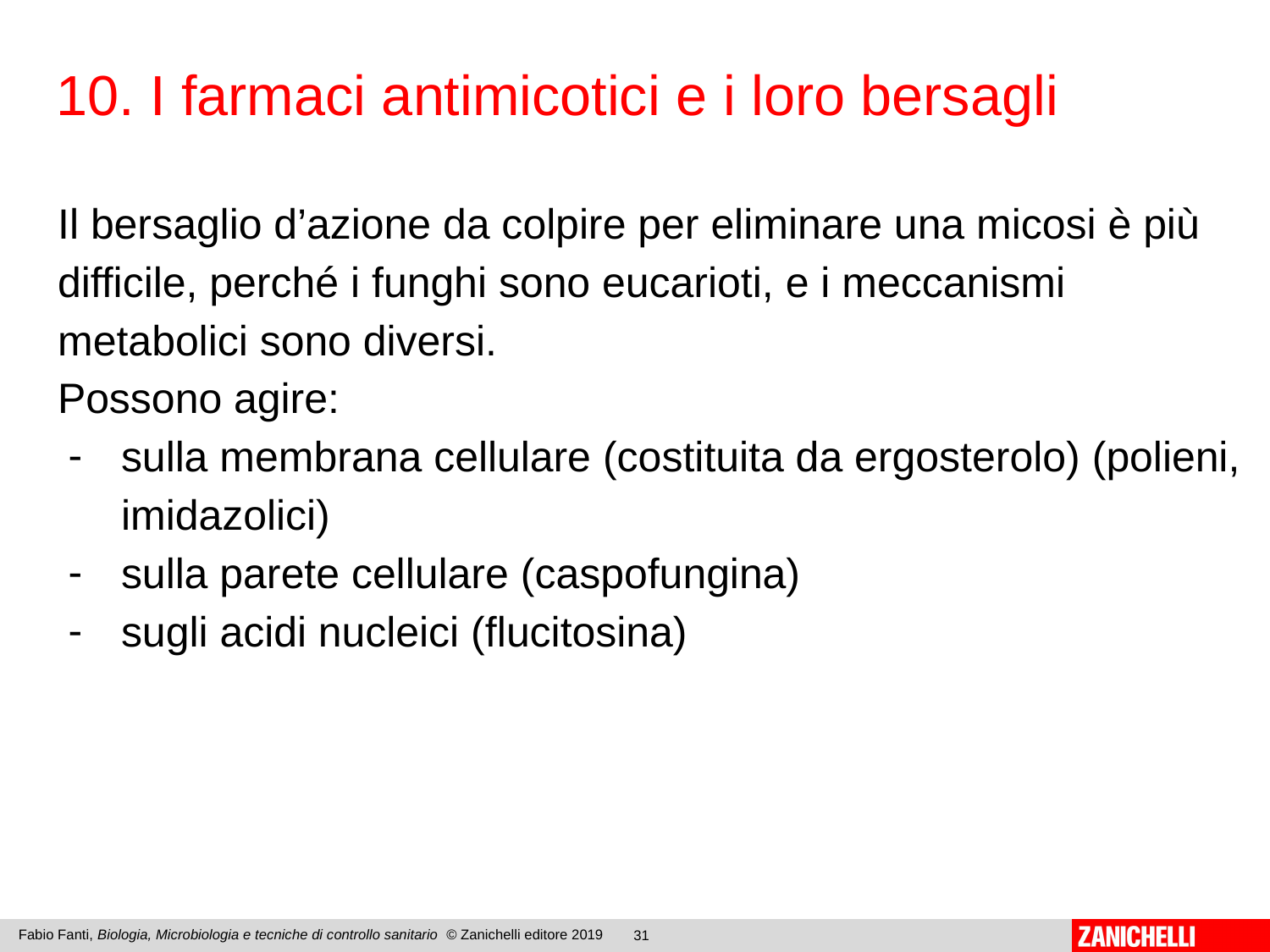

10. I farmaci antimicotici e i loro bersagli
Il bersaglio d’azione da colpire per eliminare una micosi è più difficile, perché i funghi sono eucarioti, e i meccanismi metabolici sono diversi.
Possono agire:
sulla membrana cellulare (costituita da ergosterolo) (polieni, imidazolici)
sulla parete cellulare (caspofungina)
sugli acidi nucleici (flucitosina)